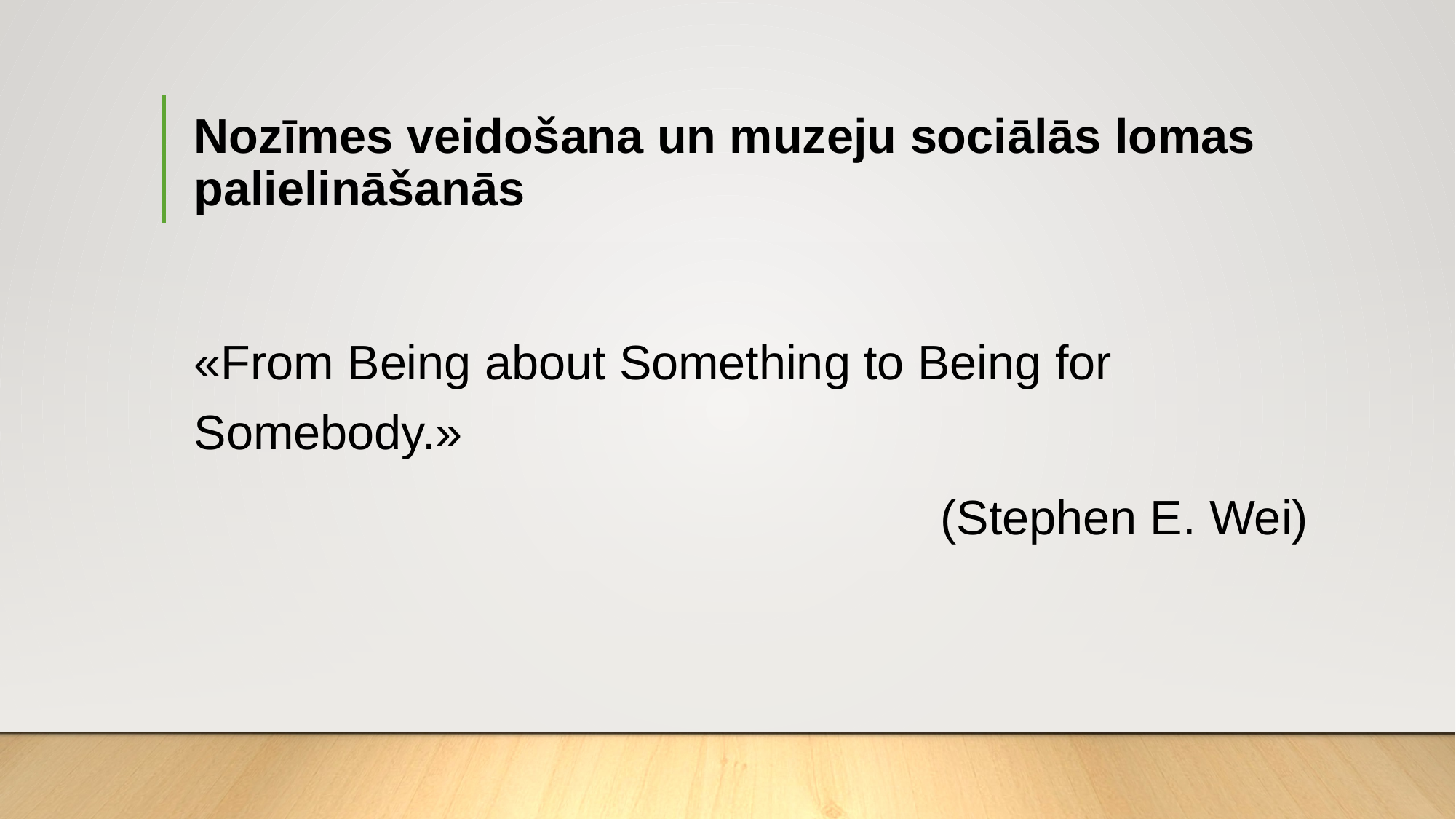

# Nozīmes veidošana un muzeju sociālās lomas palielināšanās

«From Being about Something to Being for Somebody.»
 (Stephen E. Wei)